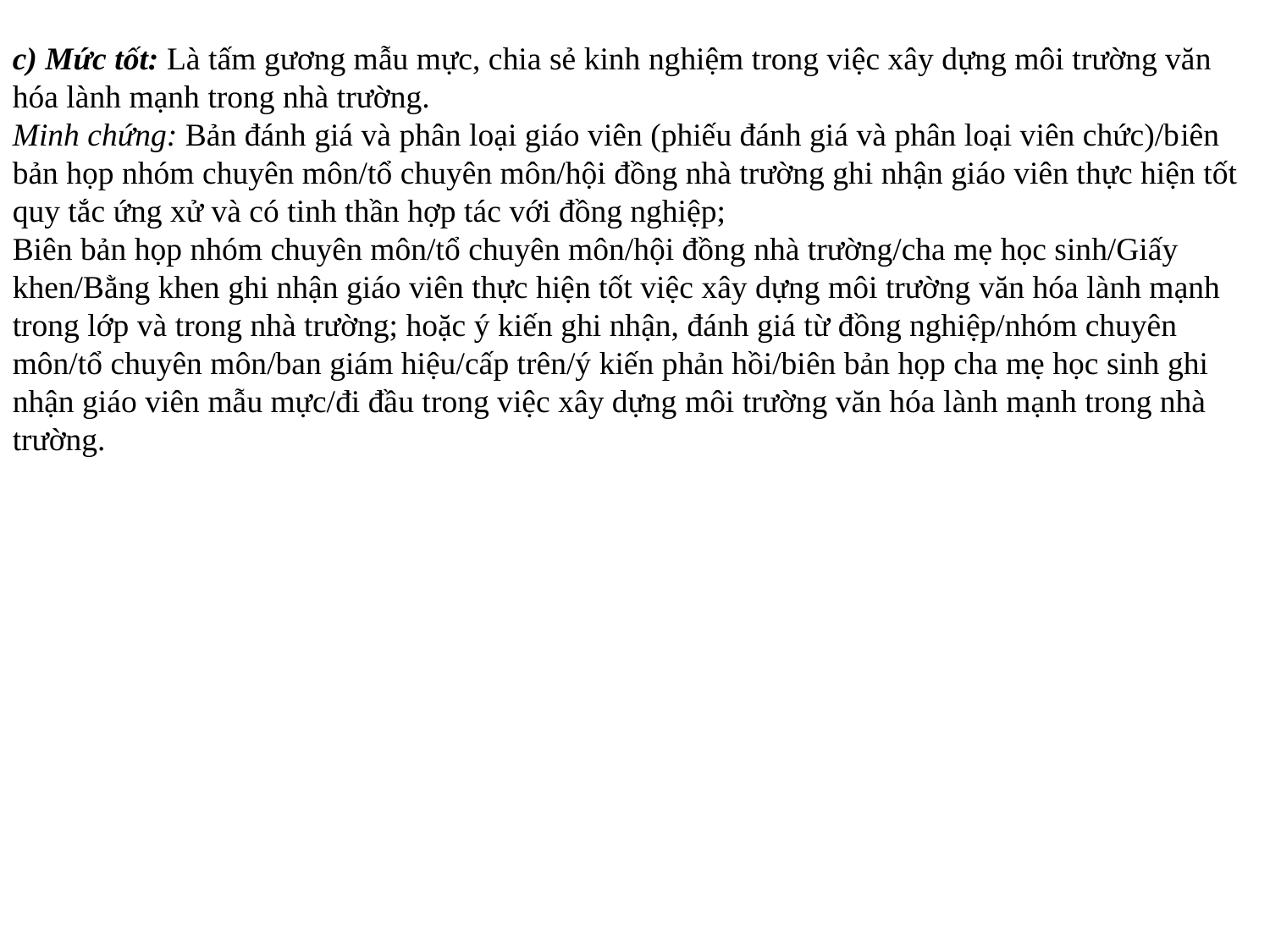

c) Mức tốt: Là tấm gương mẫu mực, chia sẻ kinh nghiệm trong việc xây dựng môi trường văn hóa lành mạnh trong nhà trường.
Minh chứng: Bản đánh giá và phân loại giáo viên (phiếu đánh giá và phân loại viên chức)/biên bản họp nhóm chuyên môn/tổ chuyên môn/hội đồng nhà trường ghi nhận giáo viên thực hiện tốt  quy tắc ứng xử và có tinh thần hợp tác với đồng nghiệp;
Biên bản họp nhóm chuyên môn/tổ chuyên môn/hội đồng nhà trường/cha mẹ học sinh/Giấy khen/Bằng khen ghi nhận giáo viên thực hiện tốt việc xây dựng môi trường văn hóa lành mạnh trong lớp và trong nhà trường; hoặc ý kiến ghi nhận, đánh giá từ đồng nghiệp/nhóm chuyên môn/tổ chuyên môn/ban giám hiệu/cấp trên/ý kiến phản hồi/biên bản họp cha mẹ học sinh ghi nhận giáo viên mẫu mực/đi đầu trong việc xây dựng môi trường văn hóa lành mạnh trong nhà trường.